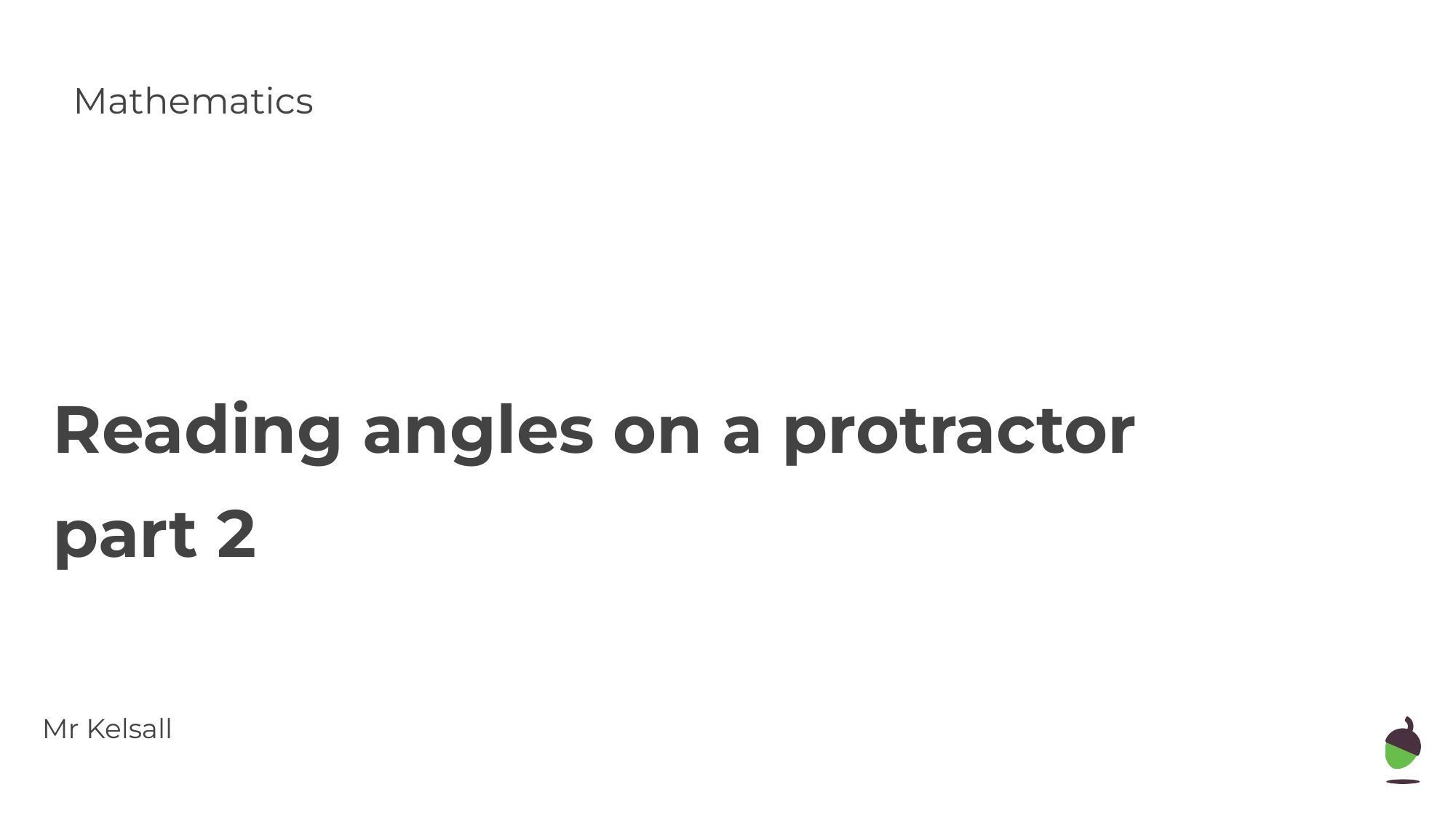

Mathematics
Reading angles on a protractor part 2
Mr Kelsall